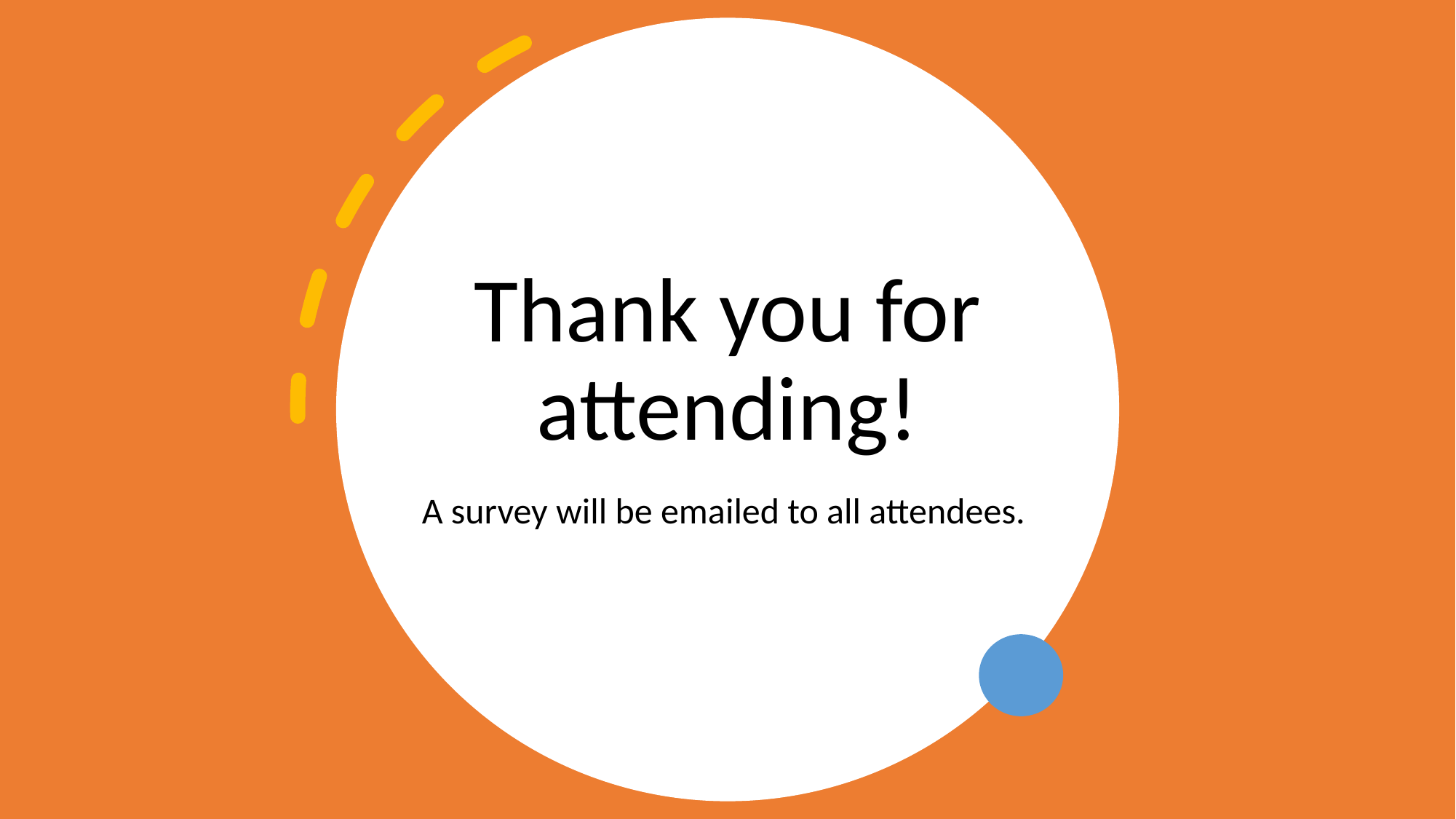

# Thank you for attending!
A survey will be emailed to all attendees.